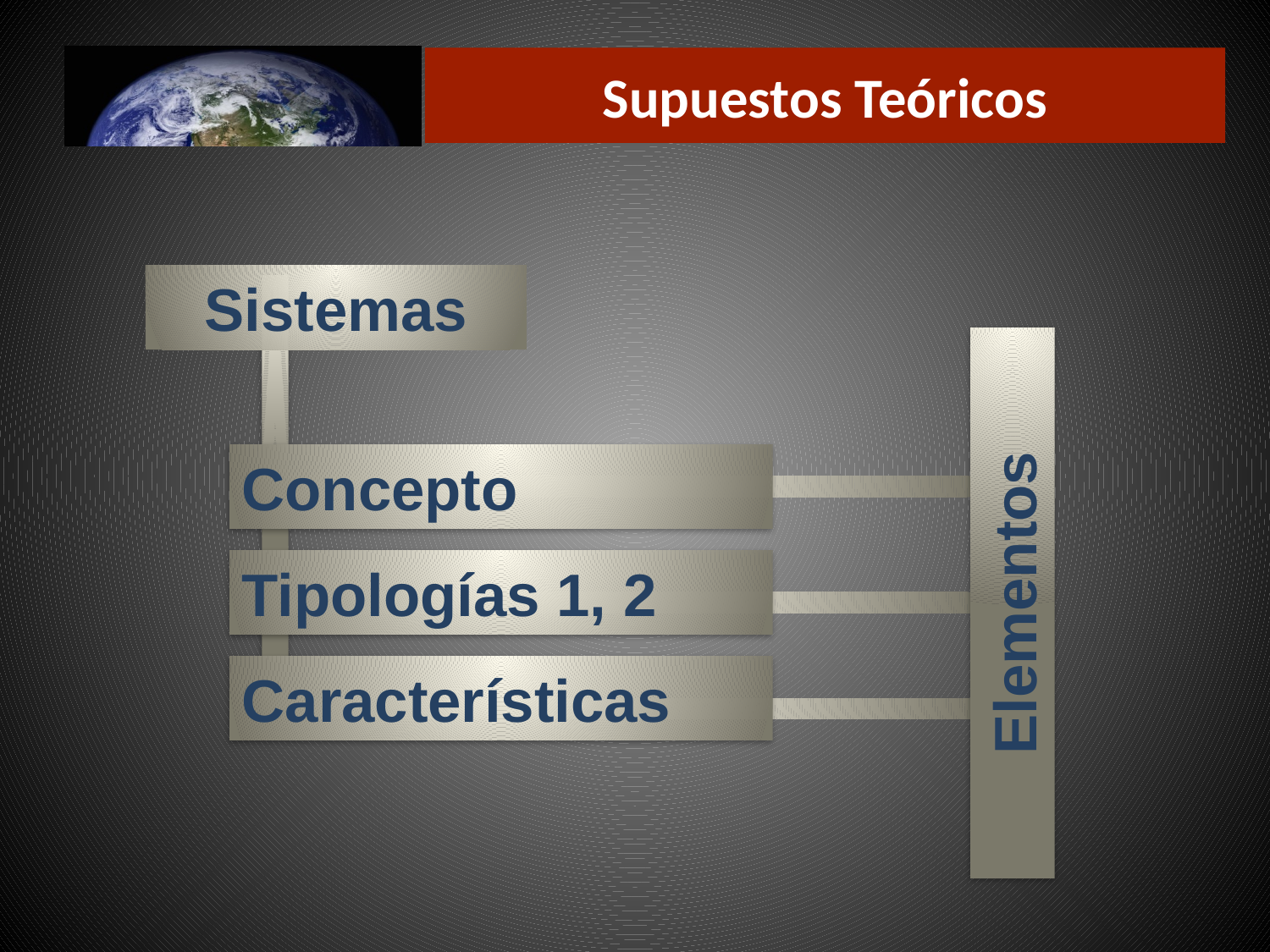

# Supuestos Teóricos
Sistemas

Concepto

Tipologías 1, 2
Elementos

Características